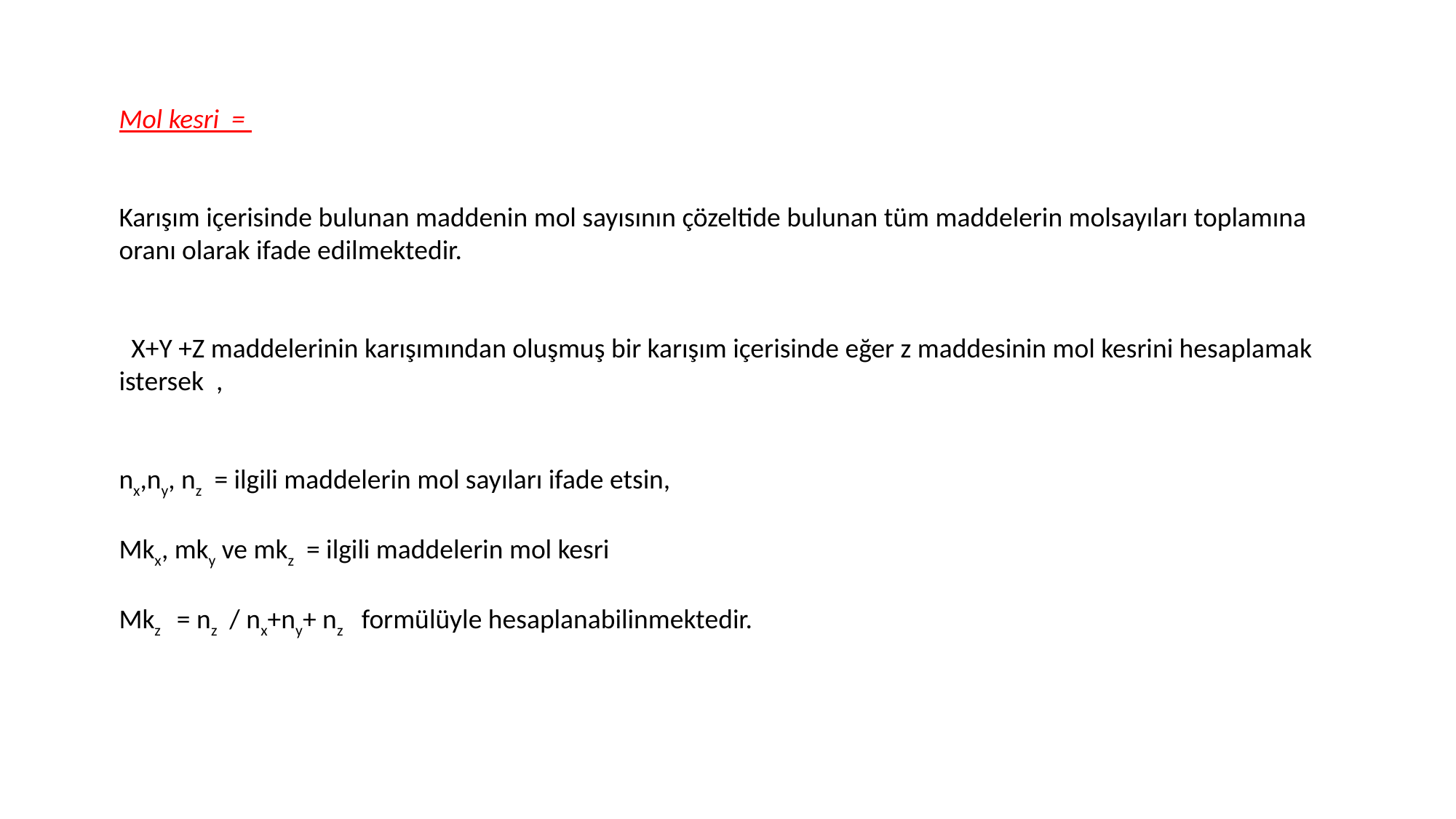

Mol kesri  =

Karışım içerisinde bulunan maddenin mol sayısının çözeltide bulunan tüm maddelerin molsayıları toplamına oranı olarak ifade edilmektedir.

  X+Y +Z maddelerinin karışımından oluşmuş bir karışım içerisinde eğer z maddesinin mol kesrini hesaplamak istersek  ,

nx,ny, nz  = ilgili maddelerin mol sayıları ifade etsin,

Mkx, mky ve mkz  = ilgili maddelerin mol kesri

Mkz   = nz  / nx+ny+ nz   formülüyle hesaplanabilinmektedir.